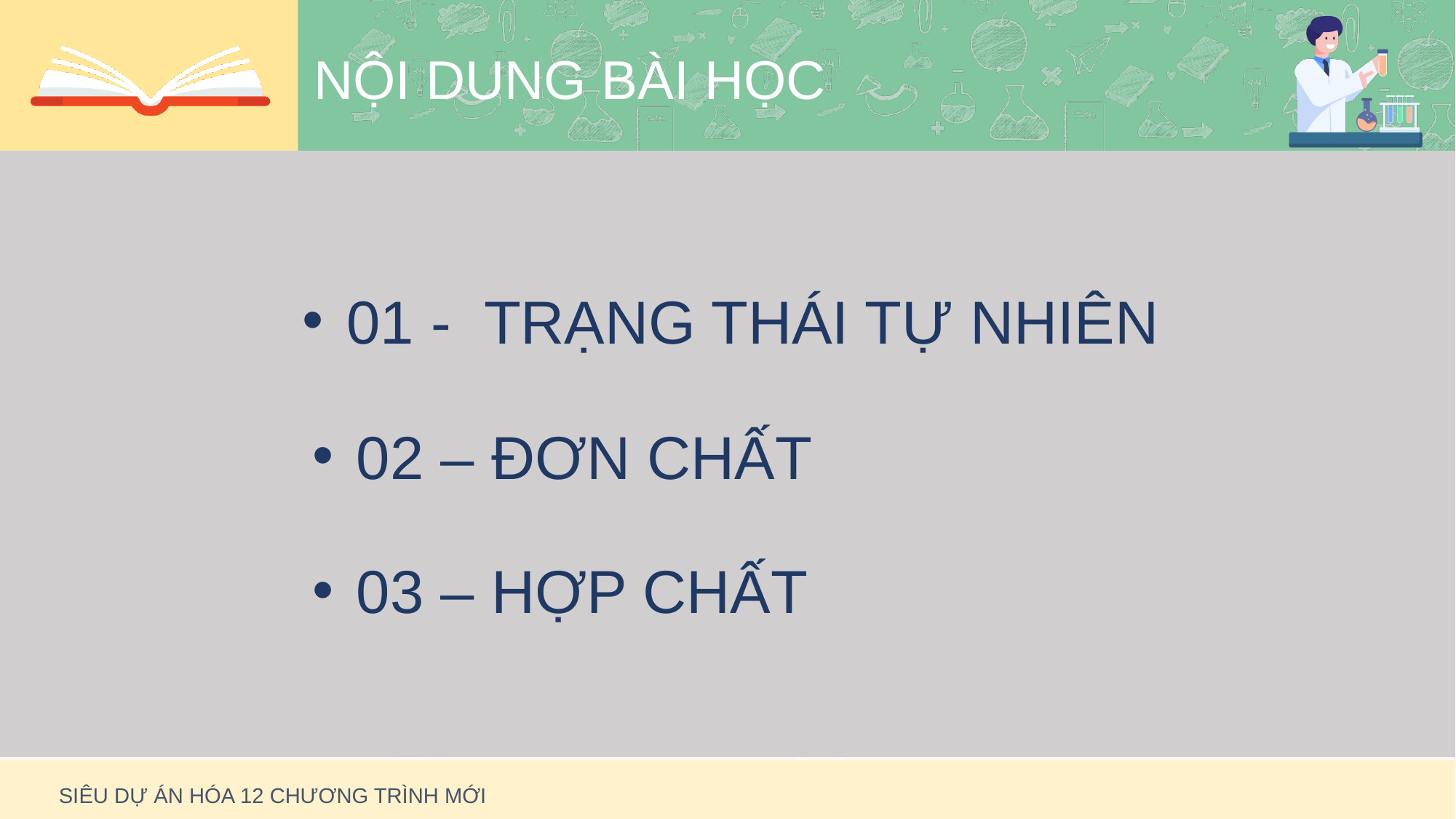

01 -  TRẠNG THÁI TỰ NHIÊN

 02 – ĐƠN CHẤT
 03 – HỢP CHẤT